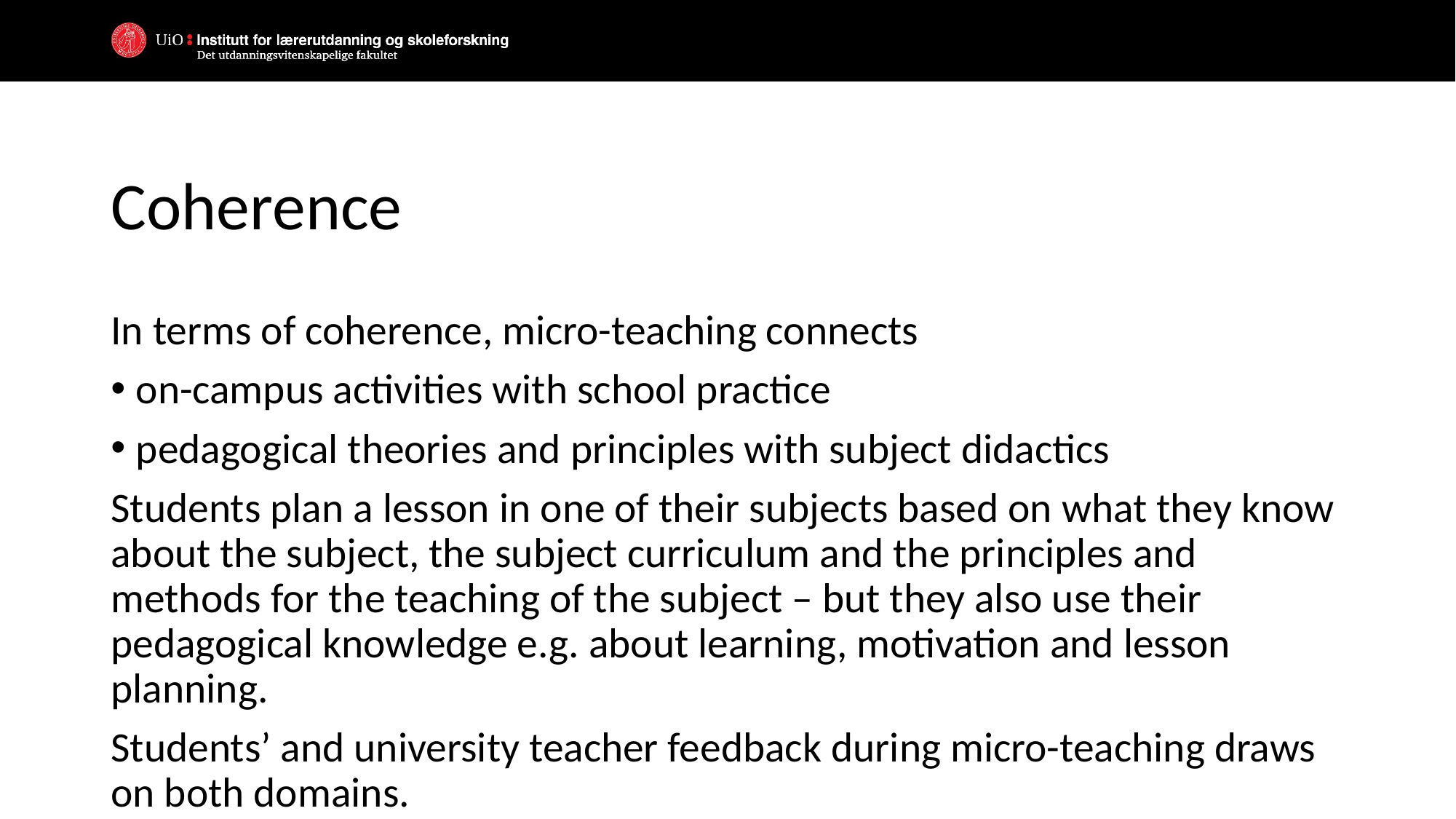

# Coherence
In terms of coherence, micro-teaching connects
on-campus activities with school practice
pedagogical theories and principles with subject didactics
Students plan a lesson in one of their subjects based on what they know about the subject, the subject curriculum and the principles and methods for the teaching of the subject – but they also use their pedagogical knowledge e.g. about learning, motivation and lesson planning.
Students’ and university teacher feedback during micro-teaching draws on both domains.